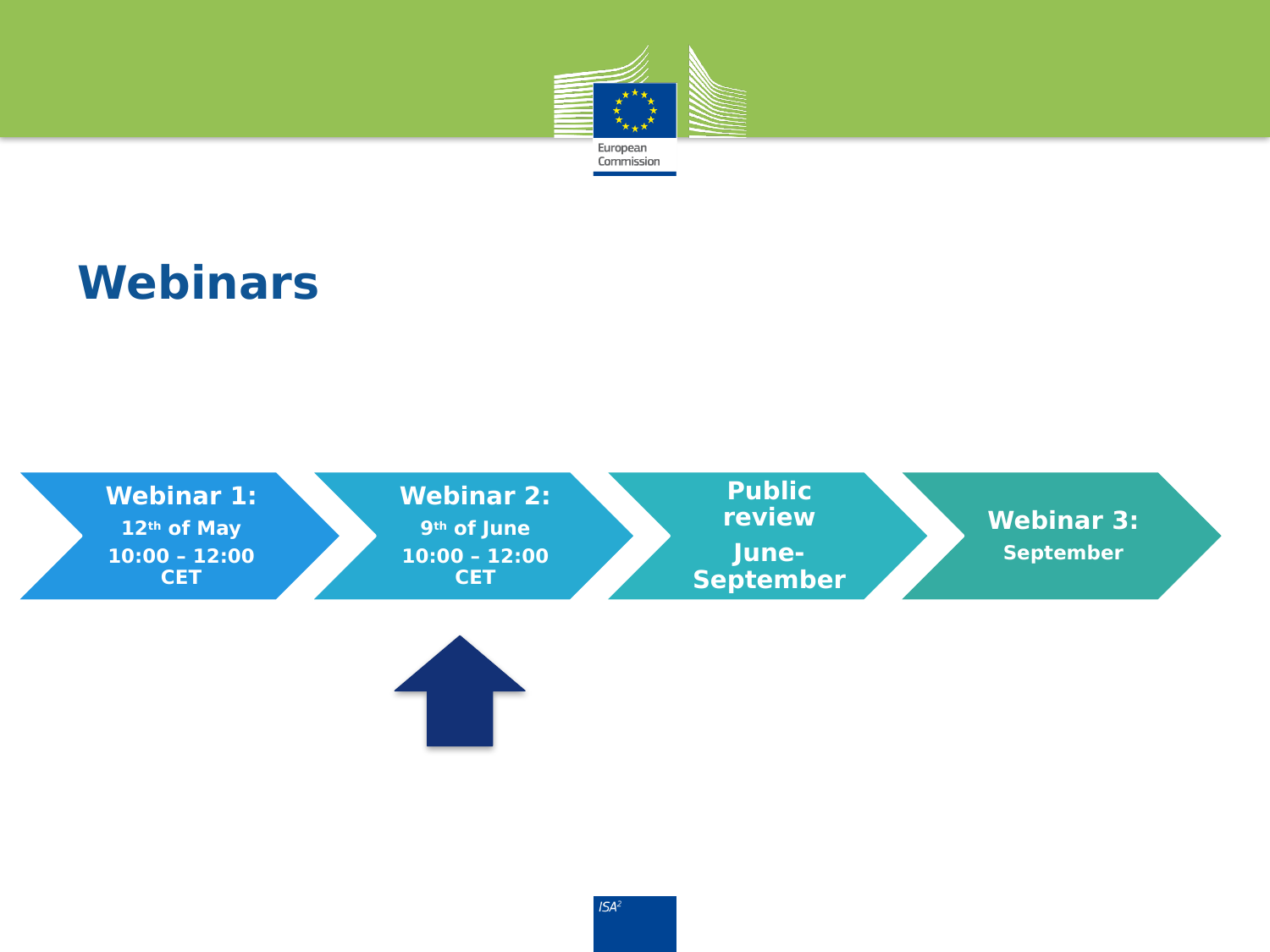

# Webinars
Webinar 1:
12th of May
10:00 – 12:00 CET
Webinar 2:
9th of June
10:00 – 12:00 CET
Public review
June-September
Webinar 3:
September